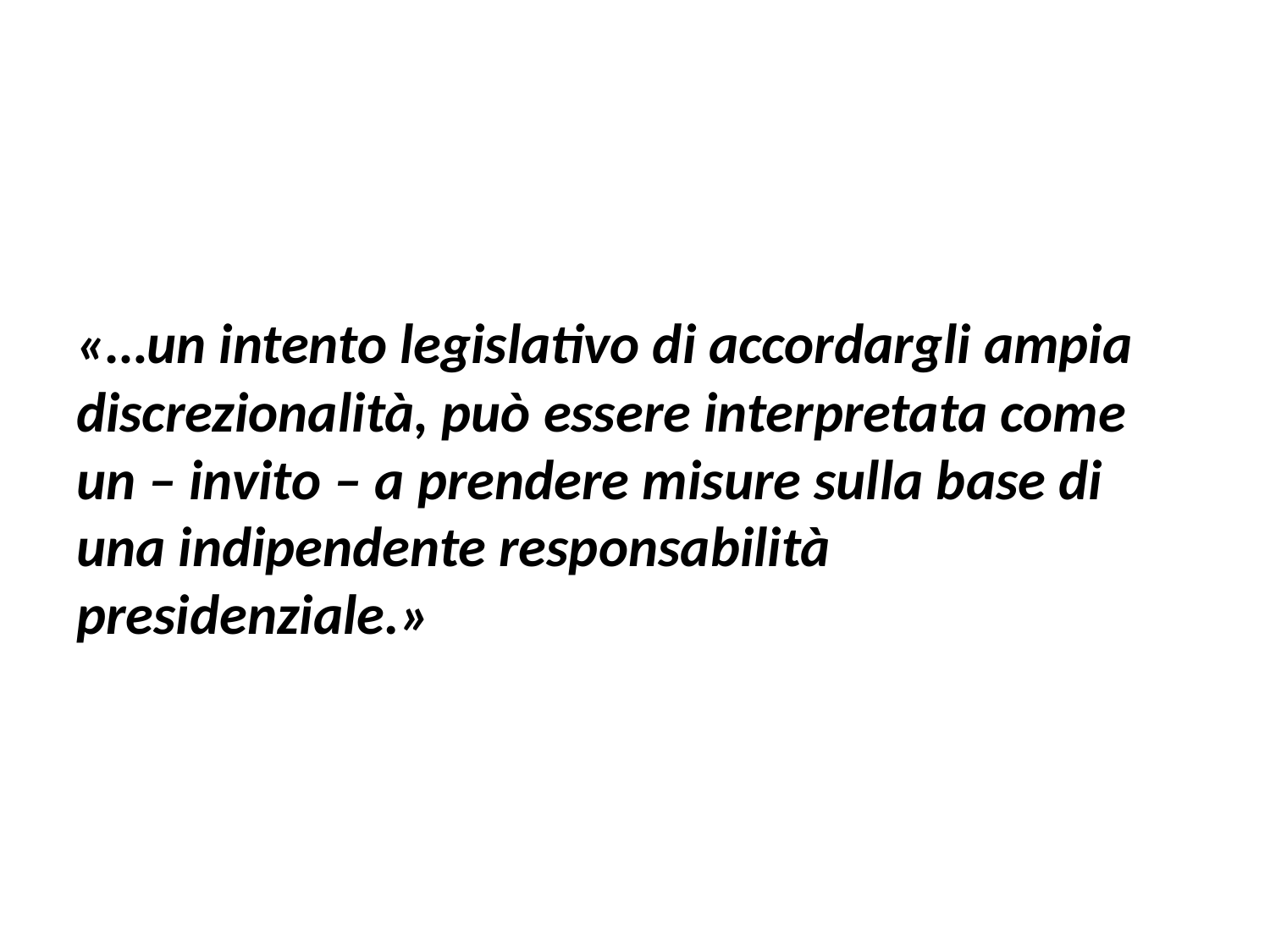

#

«…un intento legislativo di accordargli ampia discrezionalità, può essere interpretata come un – invito – a prendere misure sulla base di una indipendente responsabilità presidenziale.»